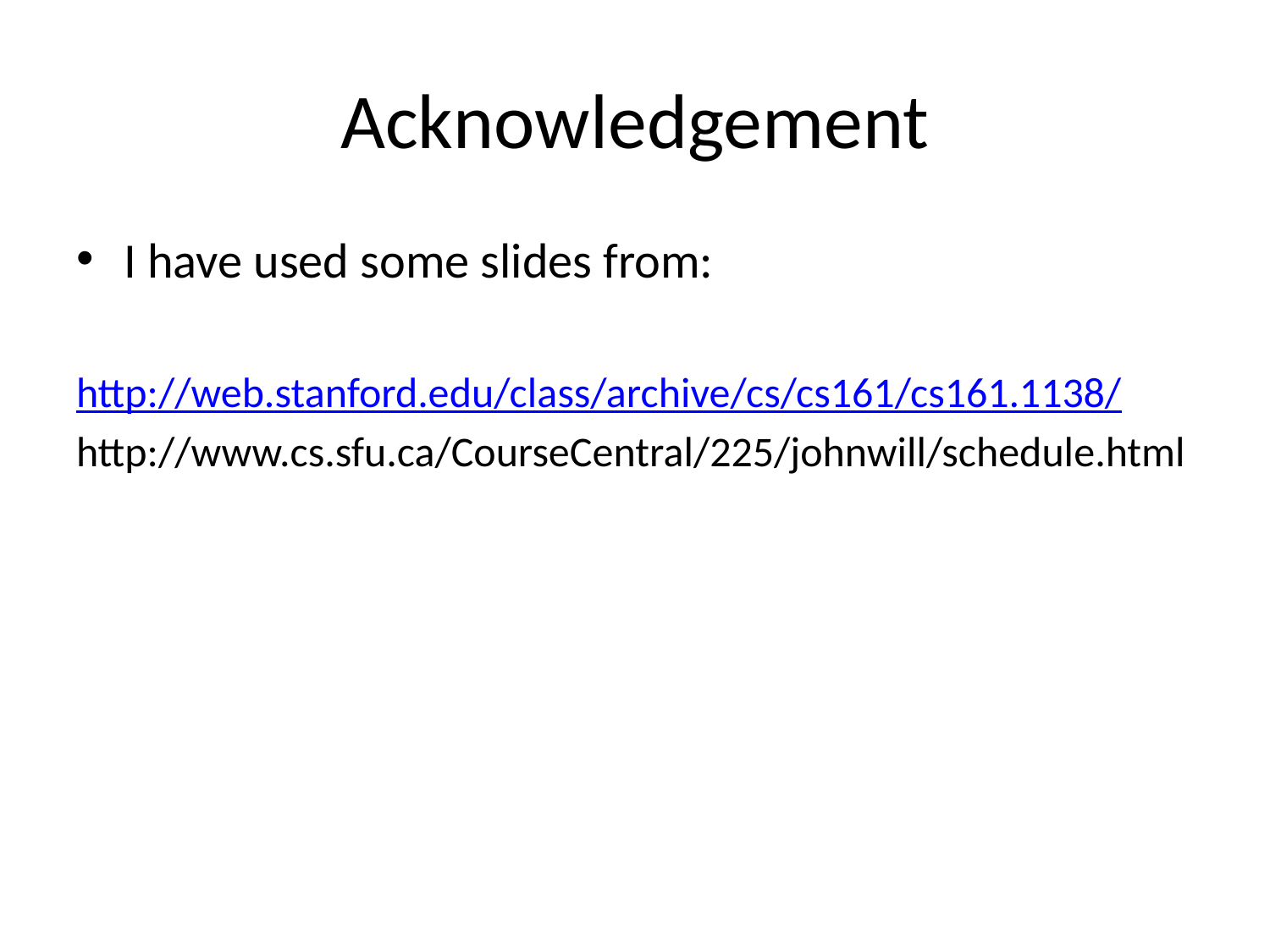

# Acknowledgement
I have used some slides from:

http://web.stanford.edu/class/archive/cs/cs161/cs161.1138/
http://www.cs.sfu.ca/CourseCentral/225/johnwill/schedule.html